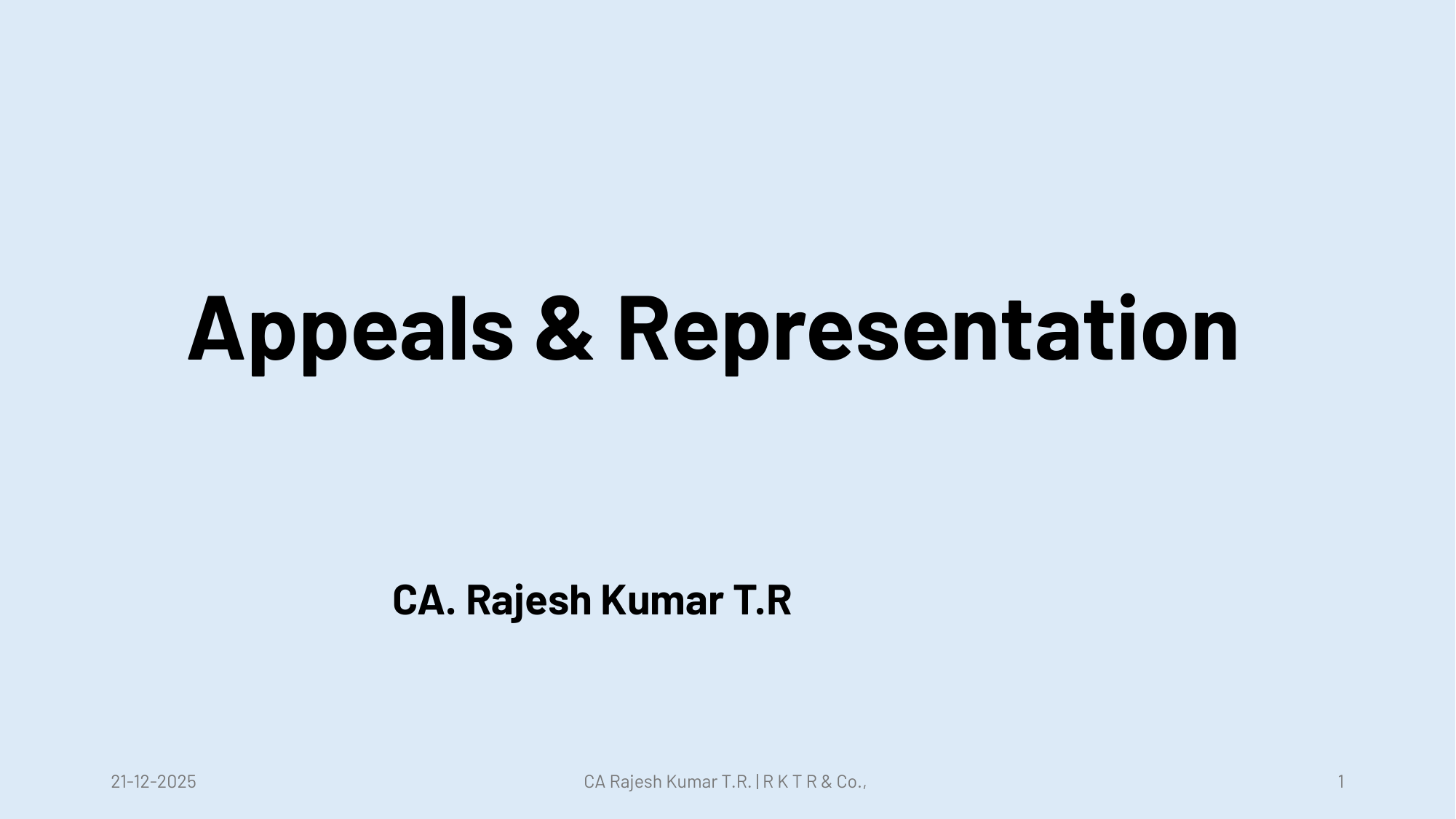

# Appeals & Representation
CA. Rajesh Kumar T.R
21-12-2025
CA Rajesh Kumar T.R. | R K T R & Co.,
1